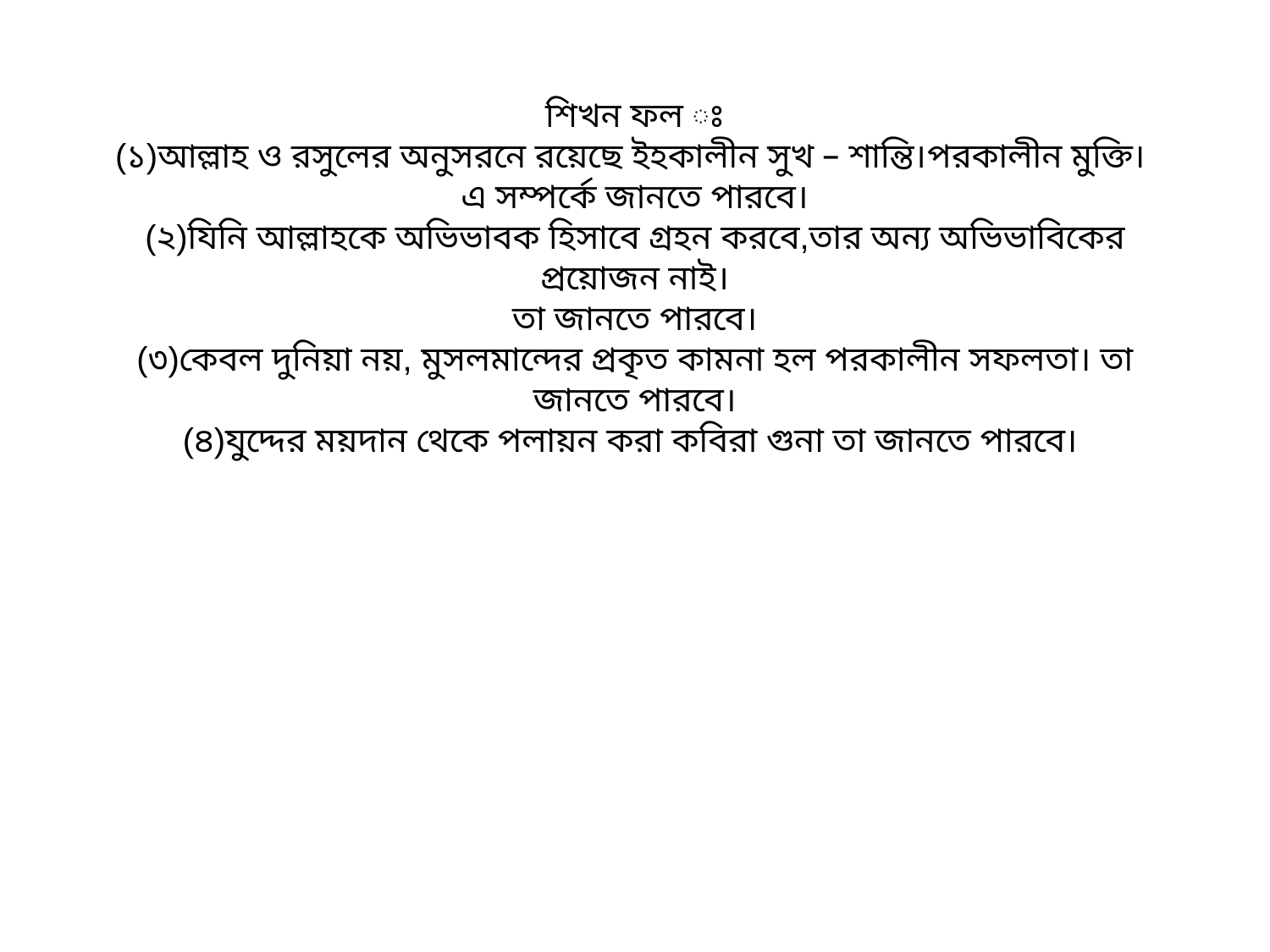

# শিখন ফল ঃ (১)আল্লাহ ও রসুলের অনুসরনে রয়েছে ইহকালীন সুখ – শান্তি।পরকালীন মুক্তি। এ সম্পর্কে জানতে পারবে। (২)যিনি আল্লাহকে অভিভাবক হিসাবে গ্রহন করবে,তার অন্য অভিভাবিকের প্রয়োজন নাই। তা জানতে পারবে। (৩)কেবল দুনিয়া নয়, মুসলমান্দের প্রকৃত কামনা হল পরকালীন সফলতা। তা জানতে পারবে। (৪)যুদ্দের ময়দান থেকে পলায়ন করা কবিরা গুনা তা জানতে পারবে।